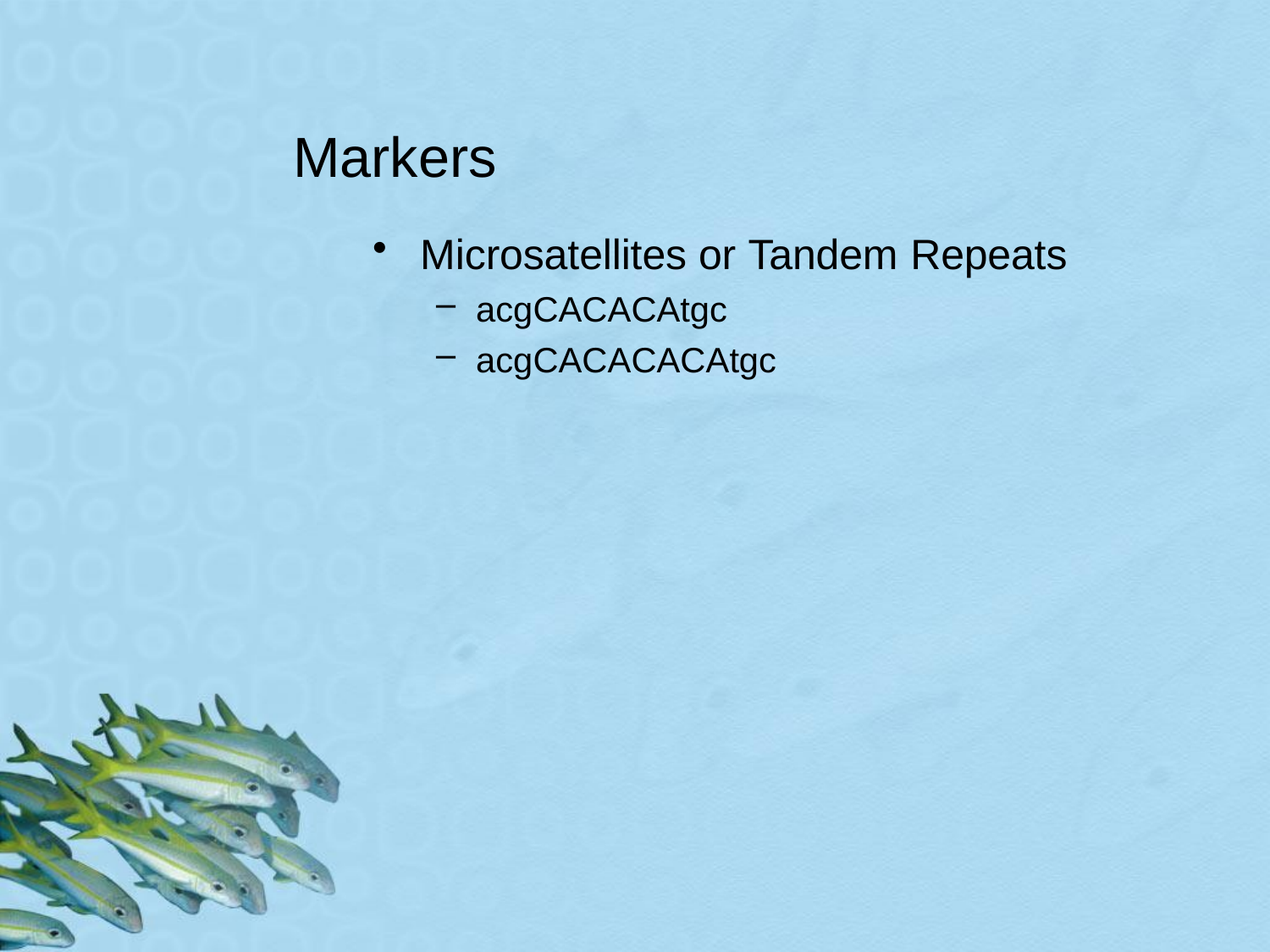

# Markers
Microsatellites or Tandem Repeats
acgCACACAtgc
acgCACACACAtgc